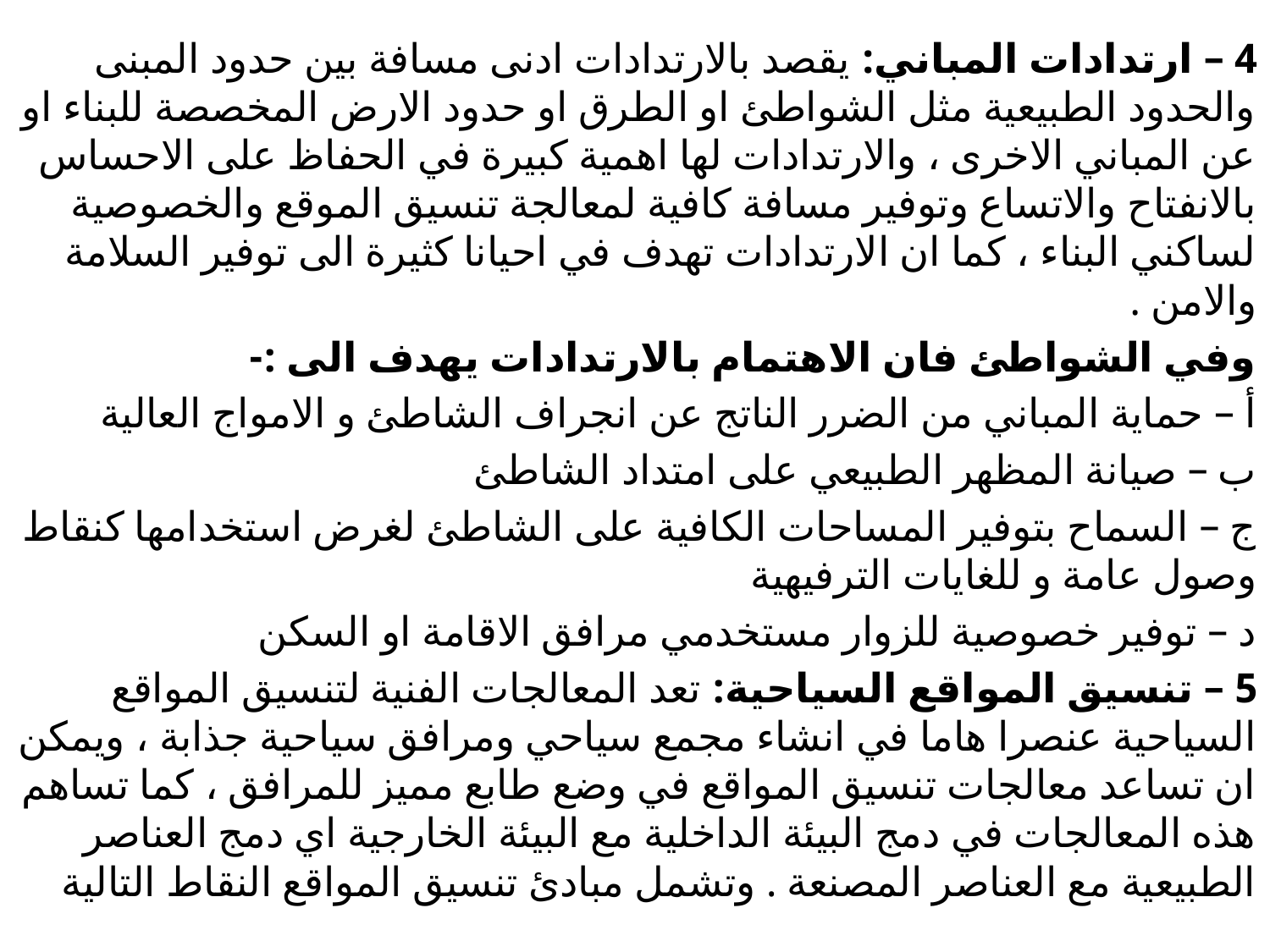

#
4 – ارتدادات المباني: يقصد بالارتدادات ادنى مسافة بين حدود المبنى والحدود الطبيعية مثل الشواطئ او الطرق او حدود الارض المخصصة للبناء او عن المباني الاخرى ، والارتدادات لها اهمية كبيرة في الحفاظ على الاحساس بالانفتاح والاتساع وتوفير مسافة كافية لمعالجة تنسيق الموقع والخصوصية لساكني البناء ، كما ان الارتدادات تهدف في احيانا كثيرة الى توفير السلامة والامن .
وفي الشواطئ فان الاهتمام بالارتدادات يهدف الى :-
أ – حماية المباني من الضرر الناتج عن انجراف الشاطئ و الامواج العالية
ب – صيانة المظهر الطبيعي على امتداد الشاطئ
ج – السماح بتوفير المساحات الكافية على الشاطئ لغرض استخدامها كنقاط وصول عامة و للغايات الترفيهية
د – توفير خصوصية للزوار مستخدمي مرافق الاقامة او السكن
5 – تنسيق المواقع السياحية: تعد المعالجات الفنية لتنسيق المواقع السياحية عنصرا هاما في انشاء مجمع سياحي ومرافق سياحية جذابة ، ويمكن ان تساعد معالجات تنسيق المواقع في وضع طابع مميز للمرافق ، كما تساهم هذه المعالجات في دمج البيئة الداخلية مع البيئة الخارجية اي دمج العناصر الطبيعية مع العناصر المصنعة . وتشمل مبادئ تنسيق المواقع النقاط التالية